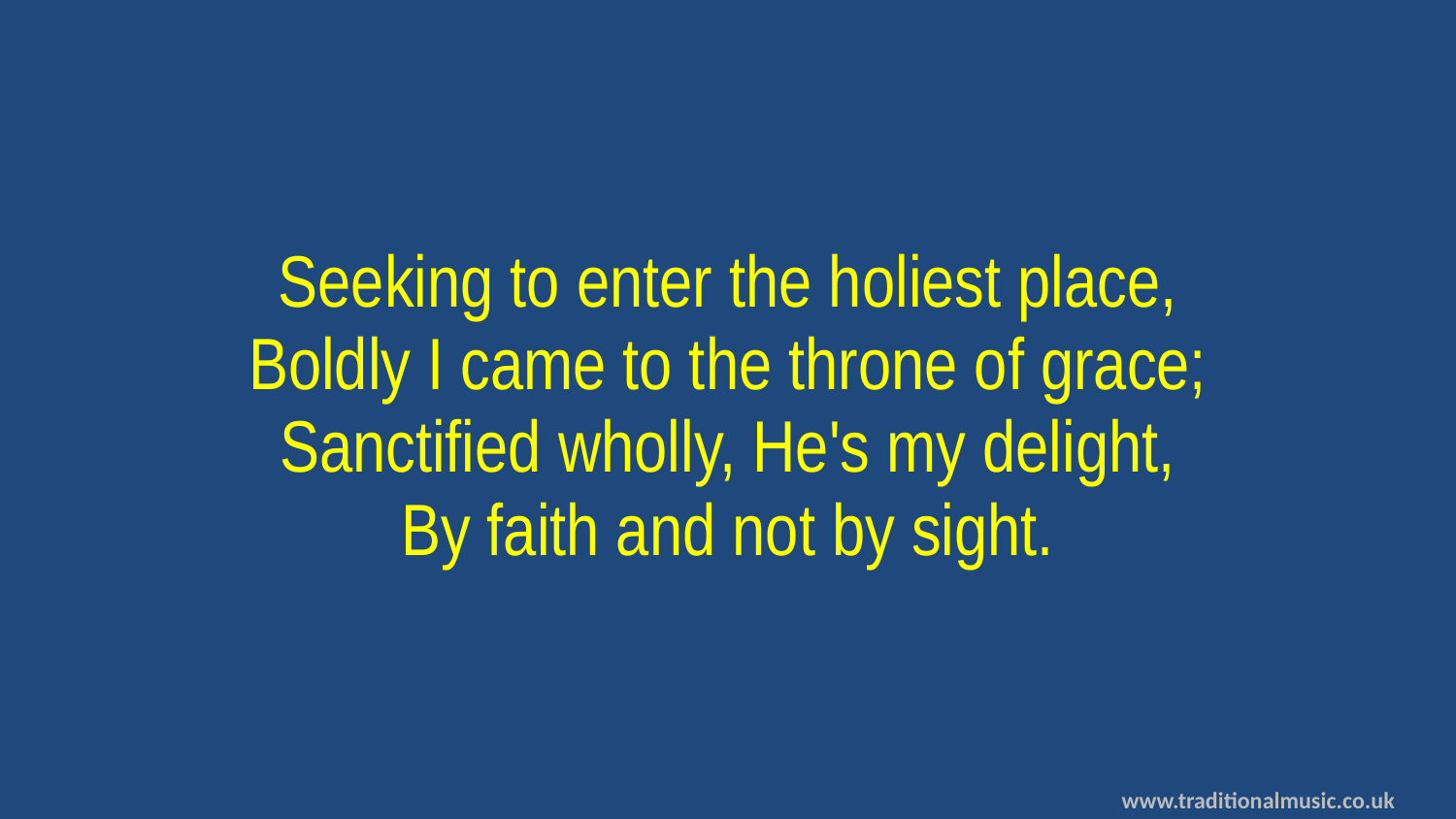

Seeking to enter the holiest place,
Boldly I came to the throne of grace;
Sanctified wholly, He's my delight,
By faith and not by sight.